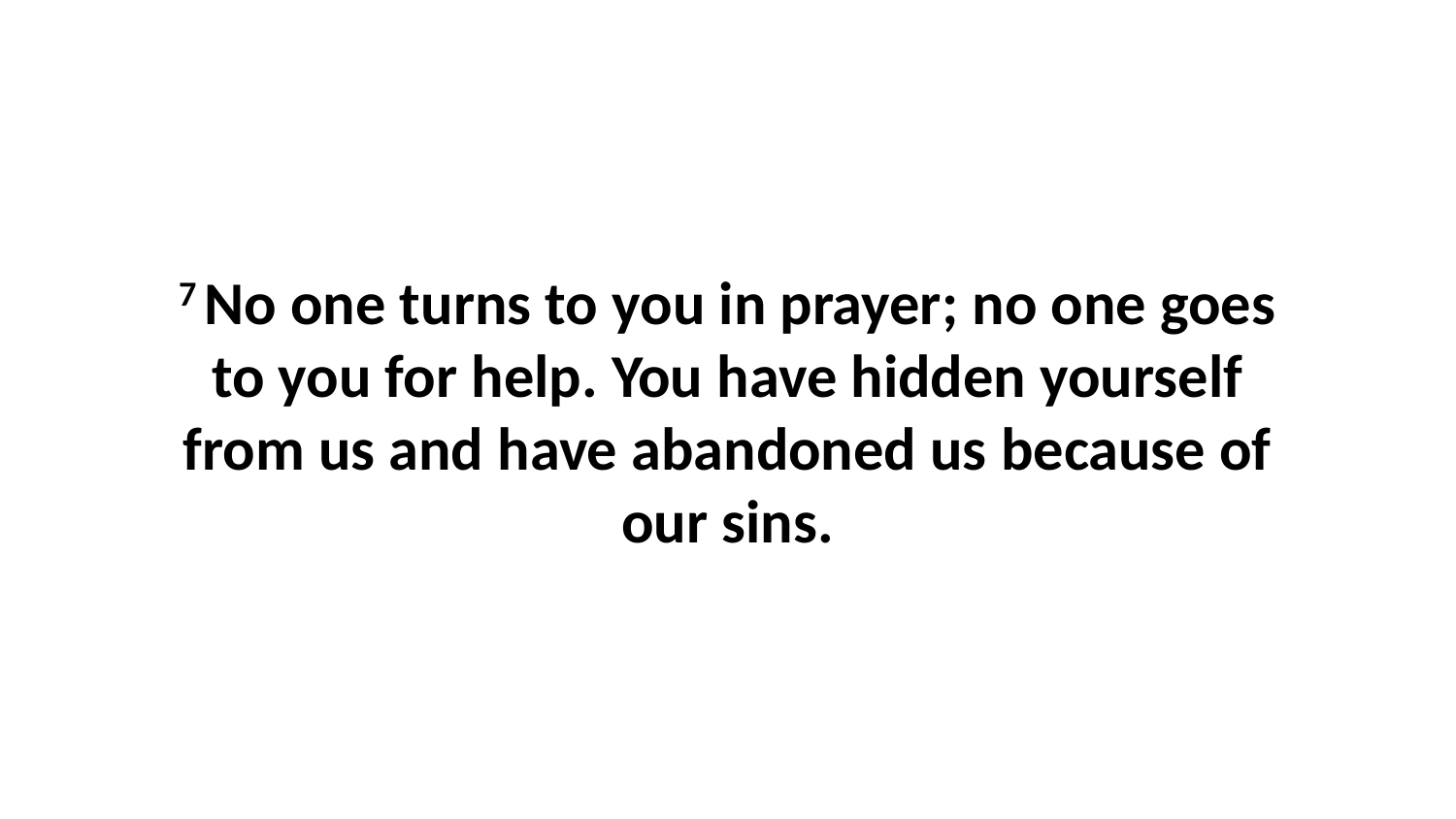

7 No one turns to you in prayer; no one goes to you for help. You have hidden yourself from us and have abandoned us because of our sins.